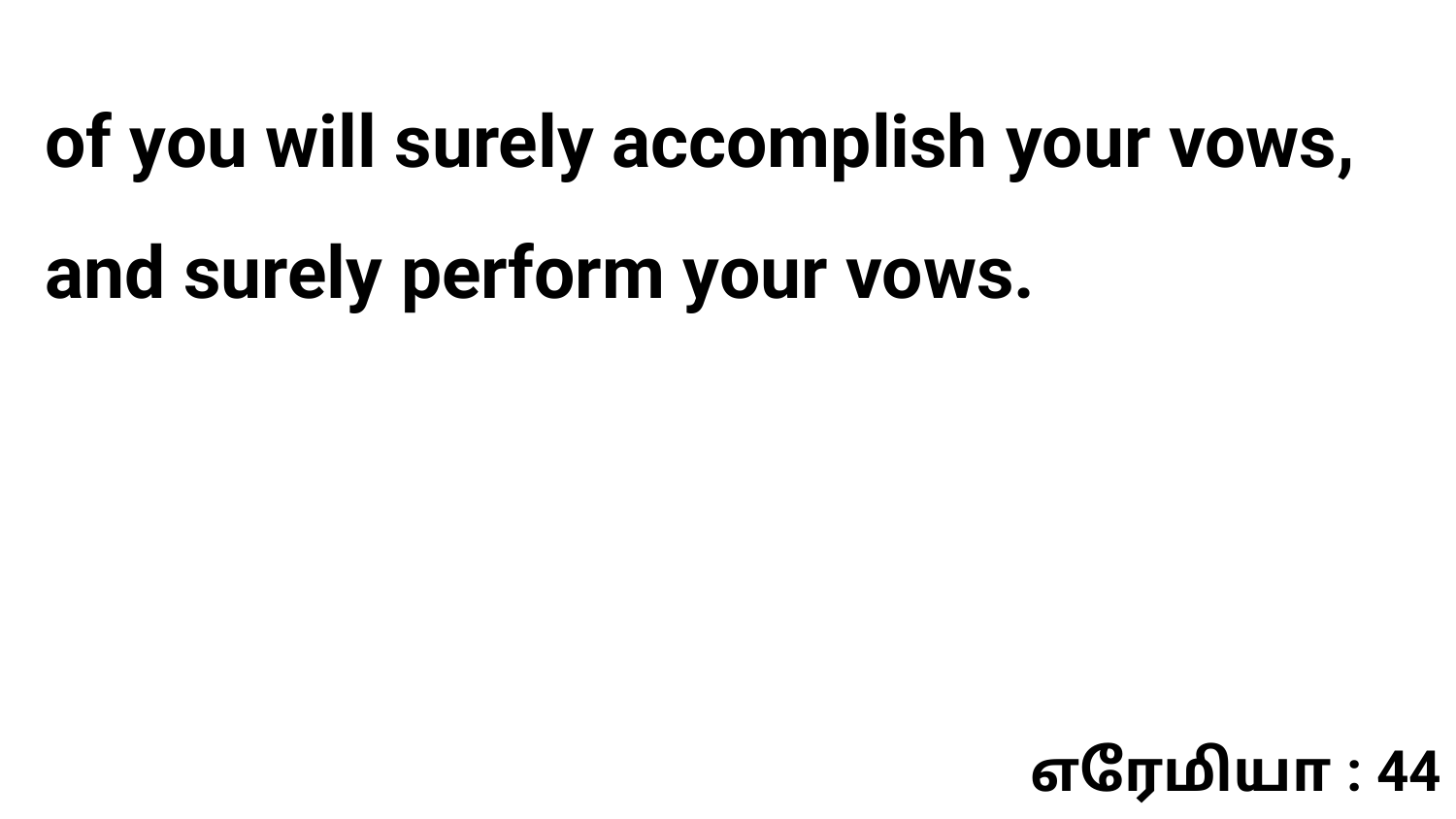

of you will surely accomplish your vows, and surely perform your vows.
எரேமியா : 44